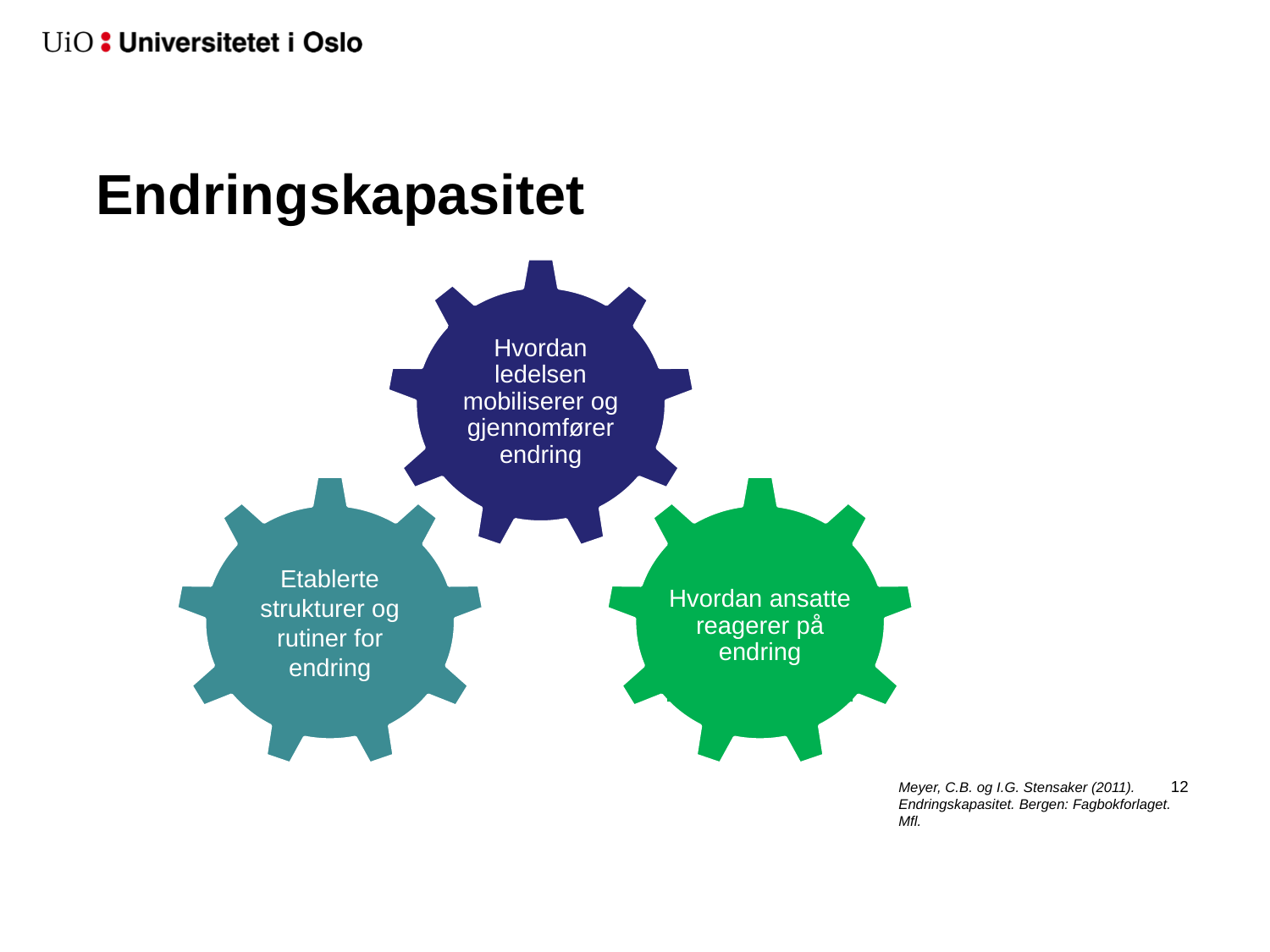

# Endringskapasitet

Hvordan ledelsen mobiliserer og gjennomfører endring

Etablerte strukturer og rutiner for endring

Hvordan ansatte reagerer på endring
12
Meyer, C.B. og I.G. Stensaker (2011).
Endringskapasitet. Bergen: Fagbokforlaget.
Mfl.